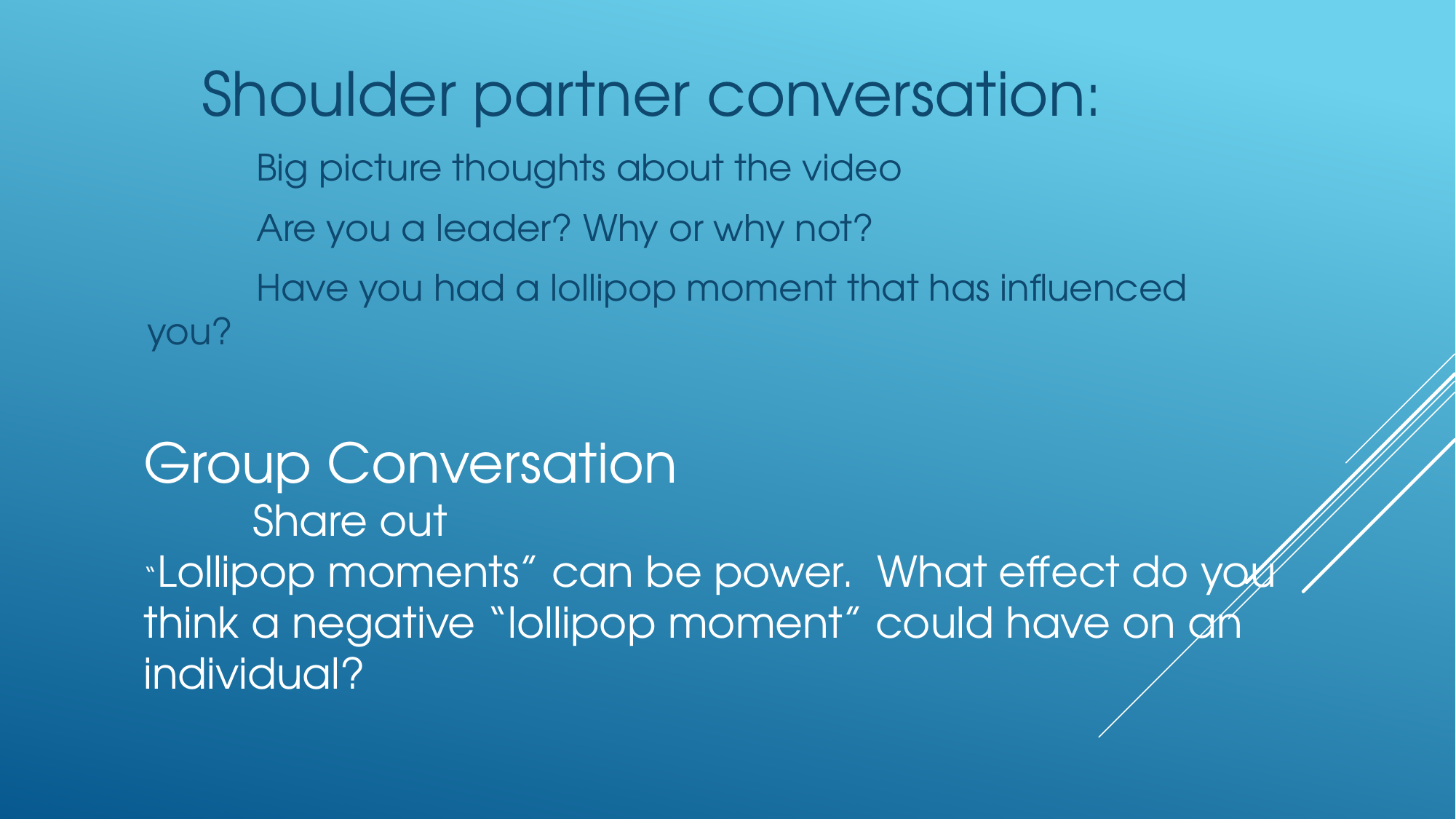

Shoulder partner conversation:
	Big picture thoughts about the video
	Are you a leader? Why or why not?
	Have you had a lollipop moment that has influenced you?

Group Conversation
	Share out
“Lollipop moments” can be power.  What effect do you think a negative “lollipop moment” could have on an individual?